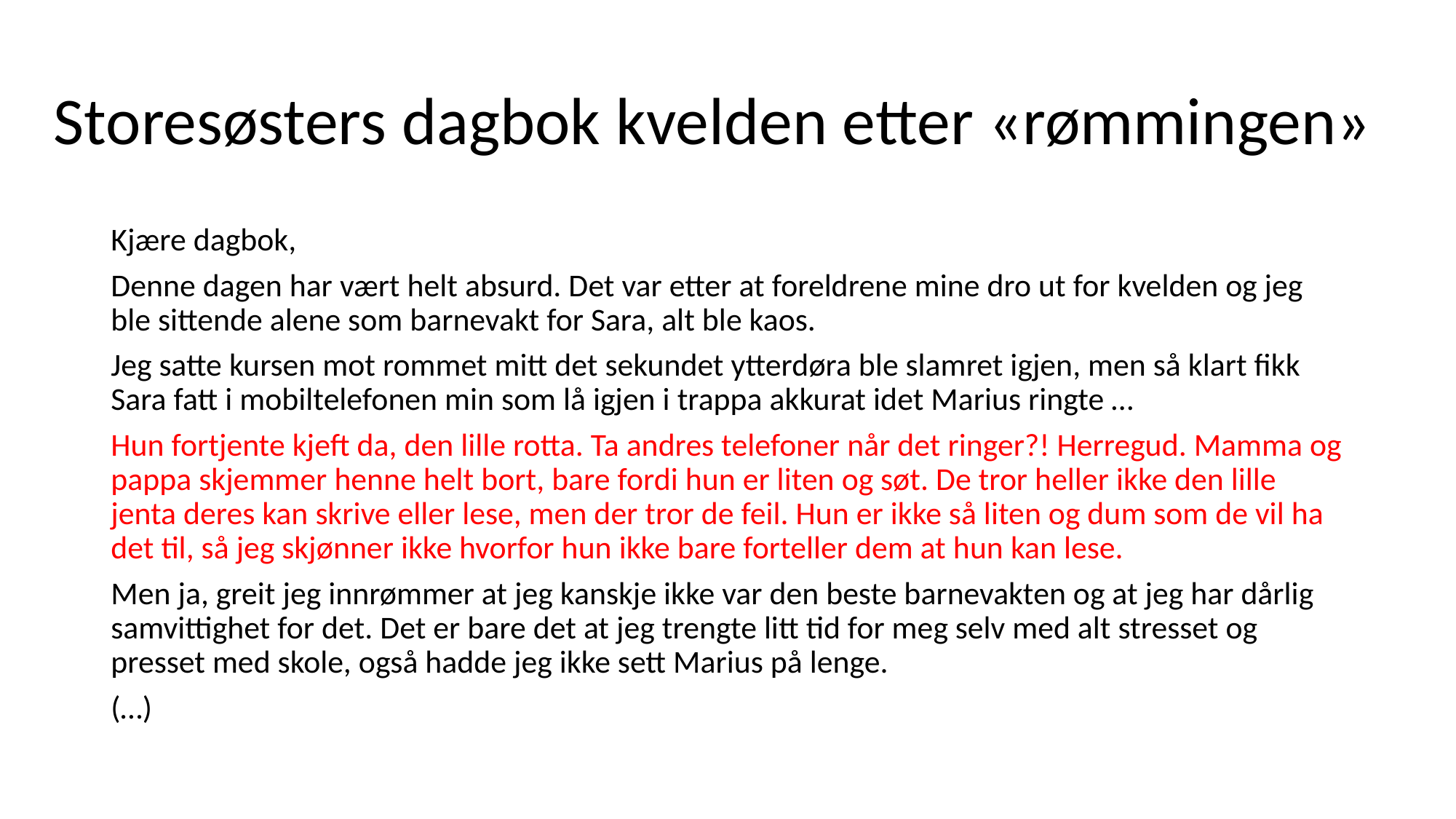

# Storesøsters dagbok kvelden etter «rømmingen»
Kjære dagbok,
Denne dagen har vært helt absurd. Det var etter at foreldrene mine dro ut for kvelden og jeg ble sittende alene som barnevakt for Sara, alt ble kaos.
Jeg satte kursen mot rommet mitt det sekundet ytterdøra ble slamret igjen, men så klart fikk Sara fatt i mobiltelefonen min som lå igjen i trappa akkurat idet Marius ringte …
Hun fortjente kjeft da, den lille rotta. Ta andres telefoner når det ringer?! Herregud. Mamma og pappa skjemmer henne helt bort, bare fordi hun er liten og søt. De tror heller ikke den lille jenta deres kan skrive eller lese, men der tror de feil. Hun er ikke så liten og dum som de vil ha det til, så jeg skjønner ikke hvorfor hun ikke bare forteller dem at hun kan lese.
Men ja, greit jeg innrømmer at jeg kanskje ikke var den beste barnevakten og at jeg har dårlig samvittighet for det. Det er bare det at jeg trengte litt tid for meg selv med alt stresset og presset med skole, også hadde jeg ikke sett Marius på lenge.
(…)